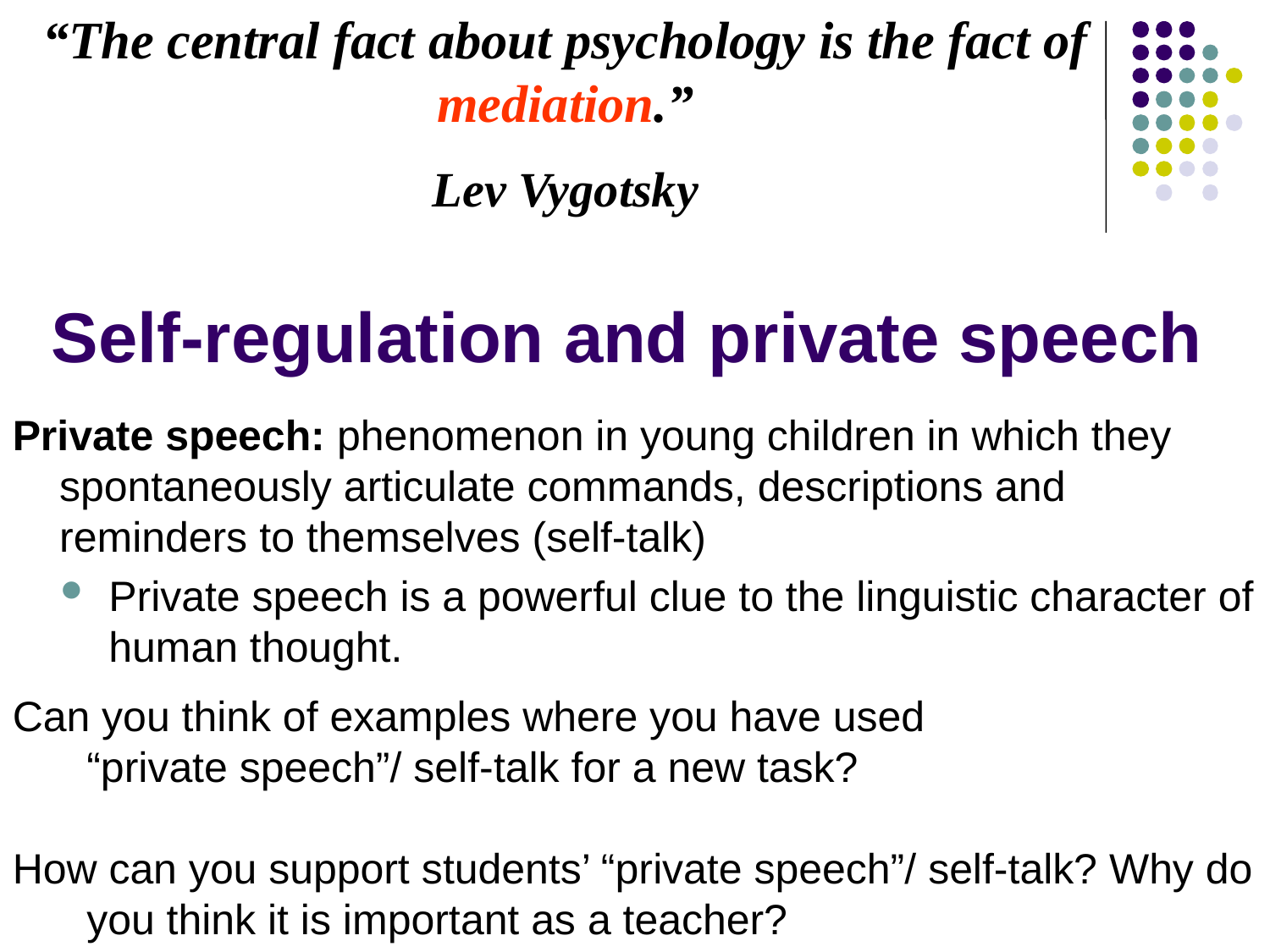

“The central fact about psychology is the fact of mediation.”
Lev Vygotsky
Self-regulation and private speech
Private speech: phenomenon in young children in which they spontaneously articulate commands, descriptions and reminders to themselves (self-talk)
Private speech is a powerful clue to the linguistic character of human thought.
Can you think of examples where you have used
“private speech”/ self-talk for a new task?

How can you support students’ “private speech”/ self-talk? Why do you think it is important as a teacher?